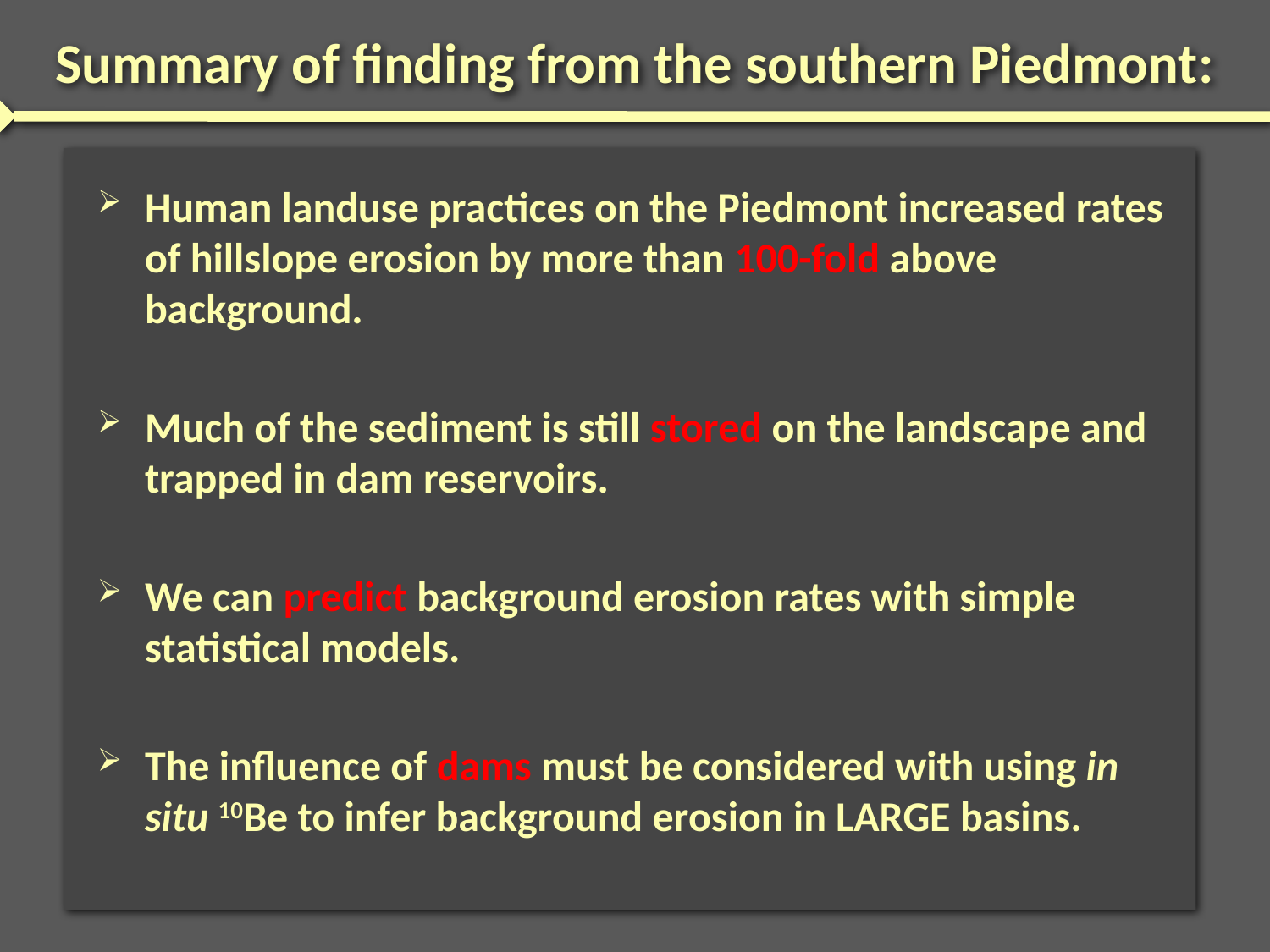

Summary of finding from the southern Piedmont:

Human landuse practices on the Piedmont increased rates of hillslope erosion by more than 100-fold above background.

Much of the sediment is still stored on the landscape and trapped in dam reservoirs.

We can predict background erosion rates with simple statistical models.

The influence of dams must be considered with using in situ 10Be to infer background erosion in LARGE basins.